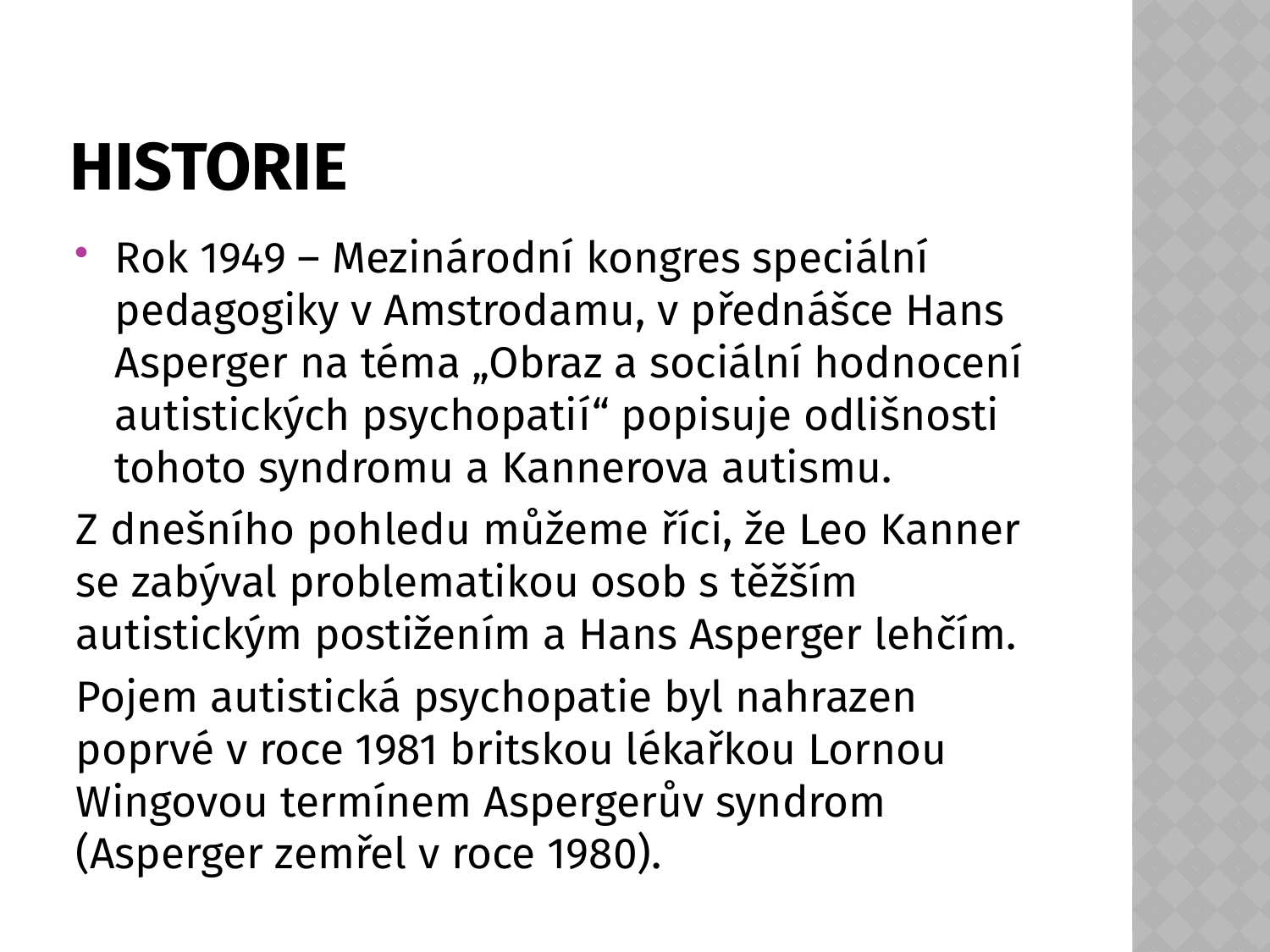

# Historie
Rok 1949 – Mezinárodní kongres speciální pedagogiky v Amstrodamu, v přednášce Hans Asperger na téma „Obraz a sociální hodnocení autistických psychopatií“ popisuje odlišnosti tohoto syndromu a Kannerova autismu.
Z dnešního pohledu můžeme říci, že Leo Kanner se zabýval problematikou osob s těžším autistickým postižením a Hans Asperger lehčím.
Pojem autistická psychopatie byl nahrazen poprvé v roce 1981 britskou lékařkou Lornou Wingovou termínem Aspergerův syndrom (Asperger zemřel v roce 1980).